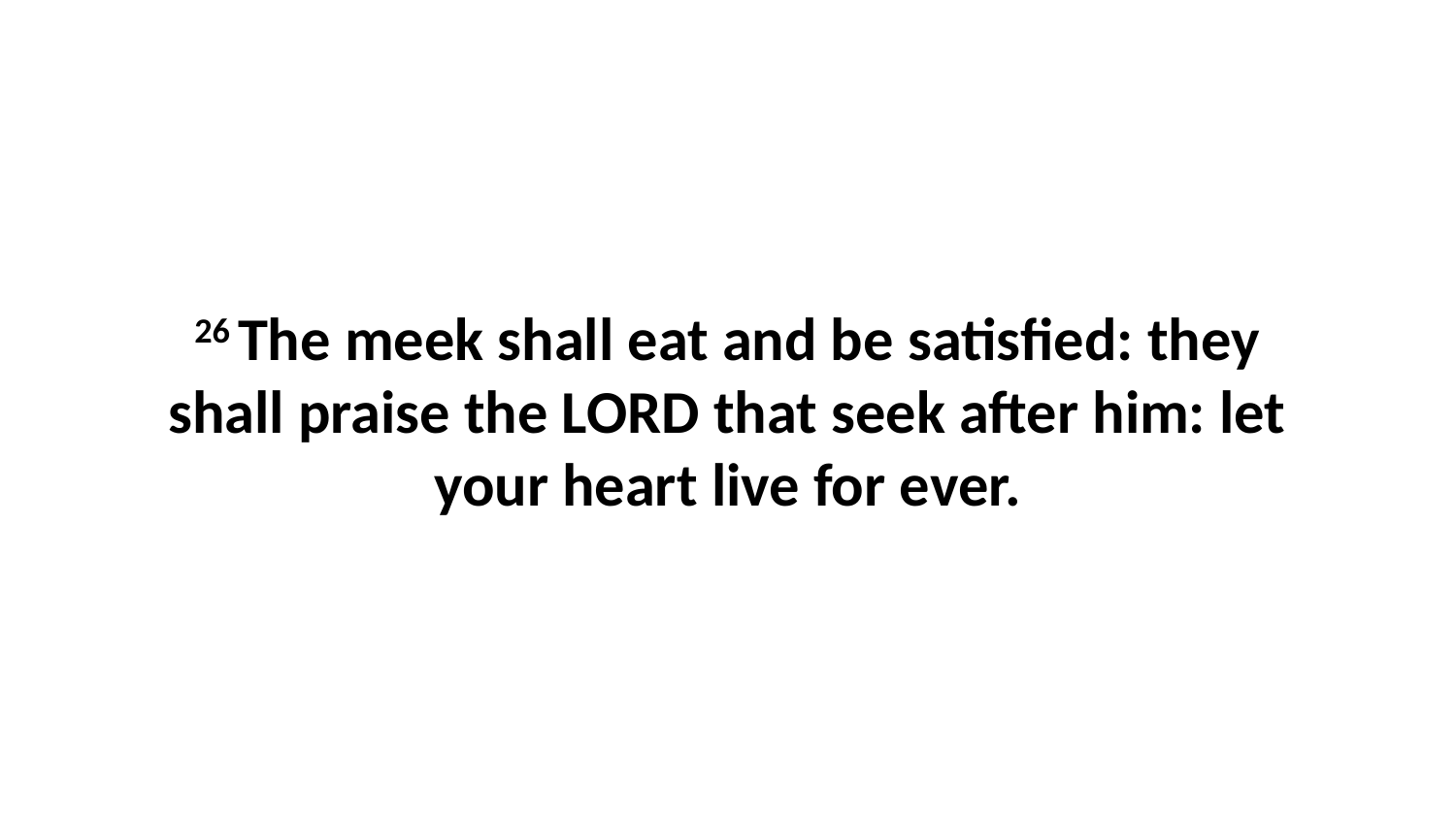

26 The meek shall eat and be satisfied: they shall praise the LORD that seek after him: let your heart live for ever.